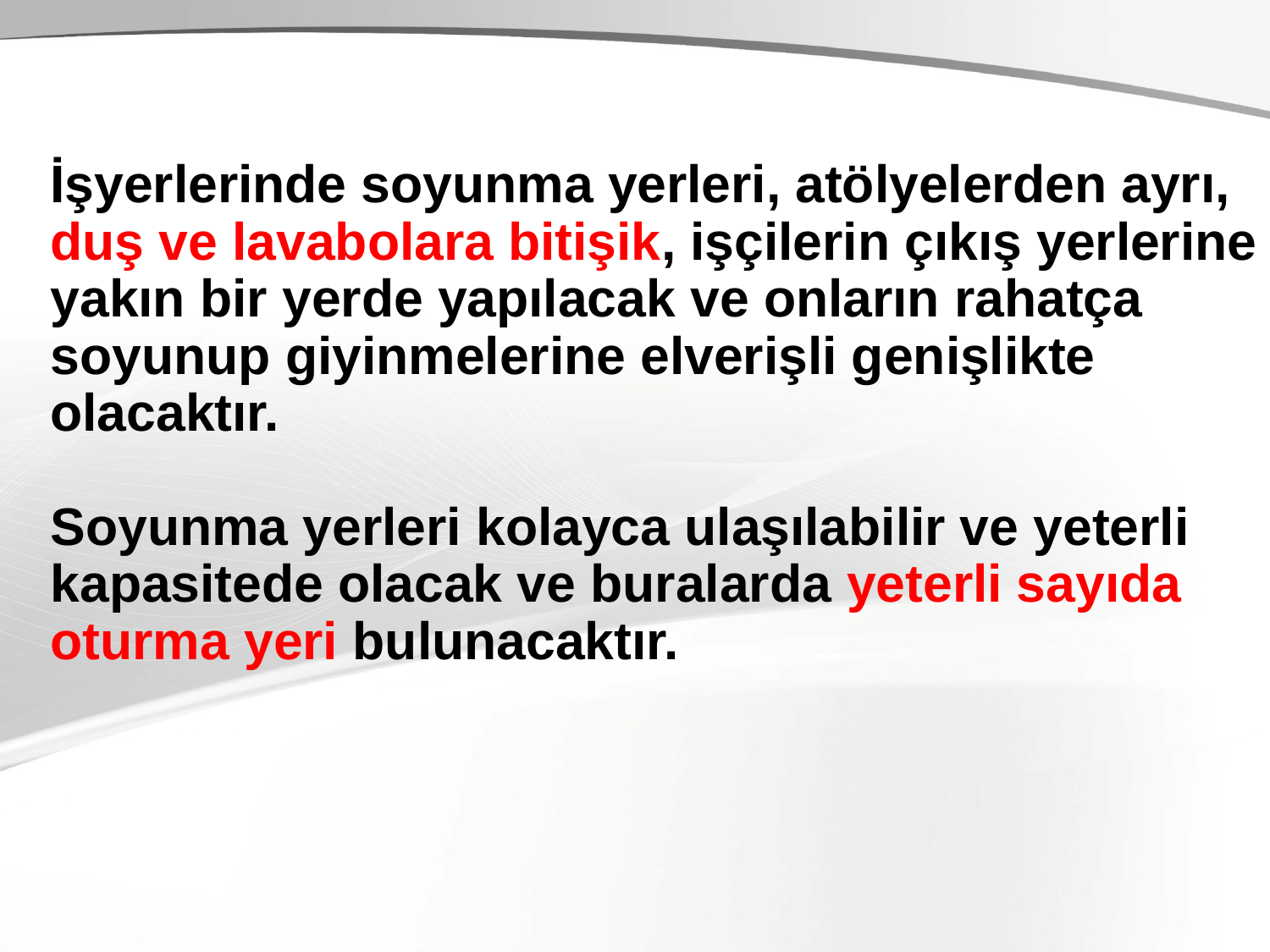

İşyerlerinde soyunma yerleri, atölyelerden ayrı, duş ve lavabolara bitişik, işçilerin çıkış yerlerine yakın bir yerde yapılacak ve onların rahatça soyunup giyinmelerine elverişli genişlikte olacaktır.
Soyunma yerleri kolayca ulaşılabilir ve yeterli kapasitede olacak ve buralarda yeterli sayıda oturma yeri bulunacaktır.